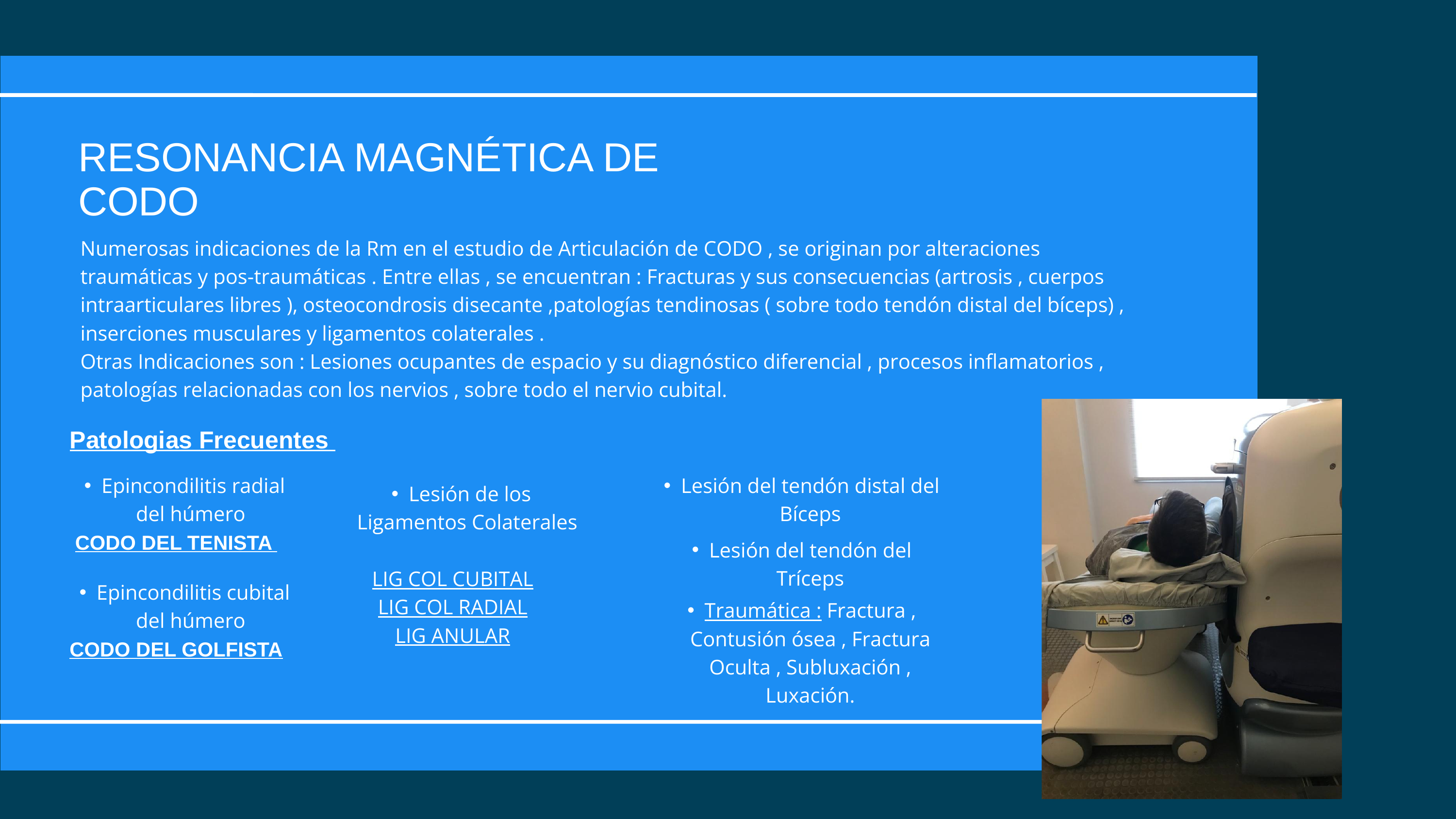

RESONANCIA MAGNÉTICA DE CODO
Numerosas indicaciones de la Rm en el estudio de Articulación de CODO , se originan por alteraciones traumáticas y pos-traumáticas . Entre ellas , se encuentran : Fracturas y sus consecuencias (artrosis , cuerpos intraarticulares libres ), osteocondrosis disecante ,patologías tendinosas ( sobre todo tendón distal del bíceps) , inserciones musculares y ligamentos colaterales .
Otras Indicaciones son : Lesiones ocupantes de espacio y su diagnóstico diferencial , procesos inflamatorios , patologías relacionadas con los nervios , sobre todo el nervio cubital.

Patologias Frecuentes
Epincondilitis radial del húmero
CODO DEL TENISTA
Lesión del tendón distal del Bíceps
Lesión de los Ligamentos Colaterales

LIG COL CUBITAL
LIG COL RADIAL
LIG ANULAR
Lesión del tendón del Tríceps
Epincondilitis cubital del húmero
CODO DEL GOLFISTA
Traumática : Fractura , Contusión ósea , Fractura Oculta , Subluxación , Luxación.